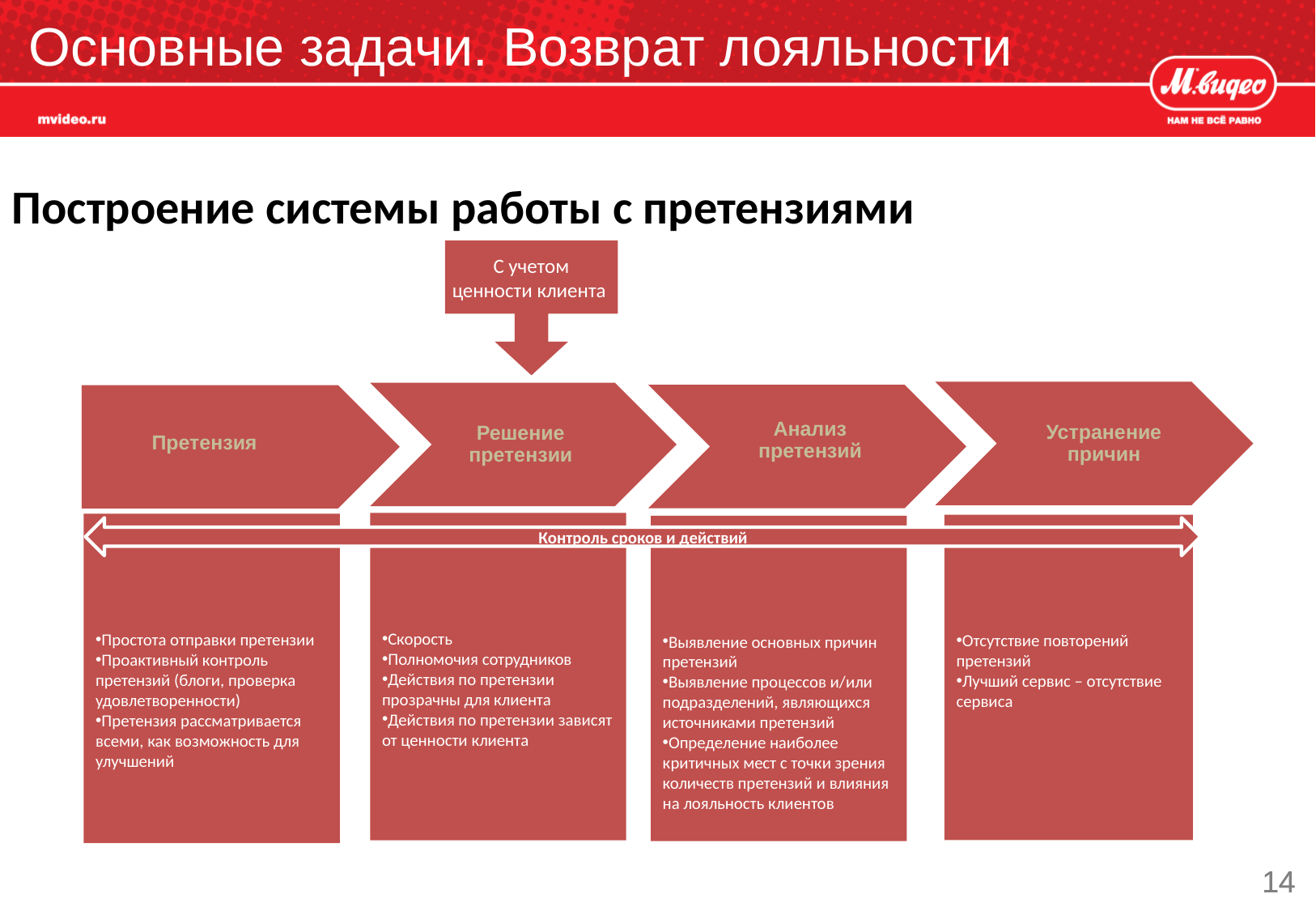

# Основные задачи. Возврат лояльности
Построение системы работы с претензиями
С учетом
ценности клиента

Устранение причин

Решение претензии

Анализ претензий

Претензия

Скорость
Полномочия сотрудников
Действия по претензии прозрачны для клиента
Действия по претензии зависят от ценности клиента

Простота отправки претензии
Проактивный контроль претензий (блоги, проверка удовлетворенности)
Претензия рассматривается всеми, как возможность для улучшений

Отсутствие повторений претензий
Лучший сервис – отсутствие сервиса

Выявление основных причин претензий
Выявление процессов и/или подразделений, являющихся источниками претензий
Определение наиболее критичных мест с точки зрения количеств претензий и влияния на лояльность клиентов

Контроль сроков и действий
14
14